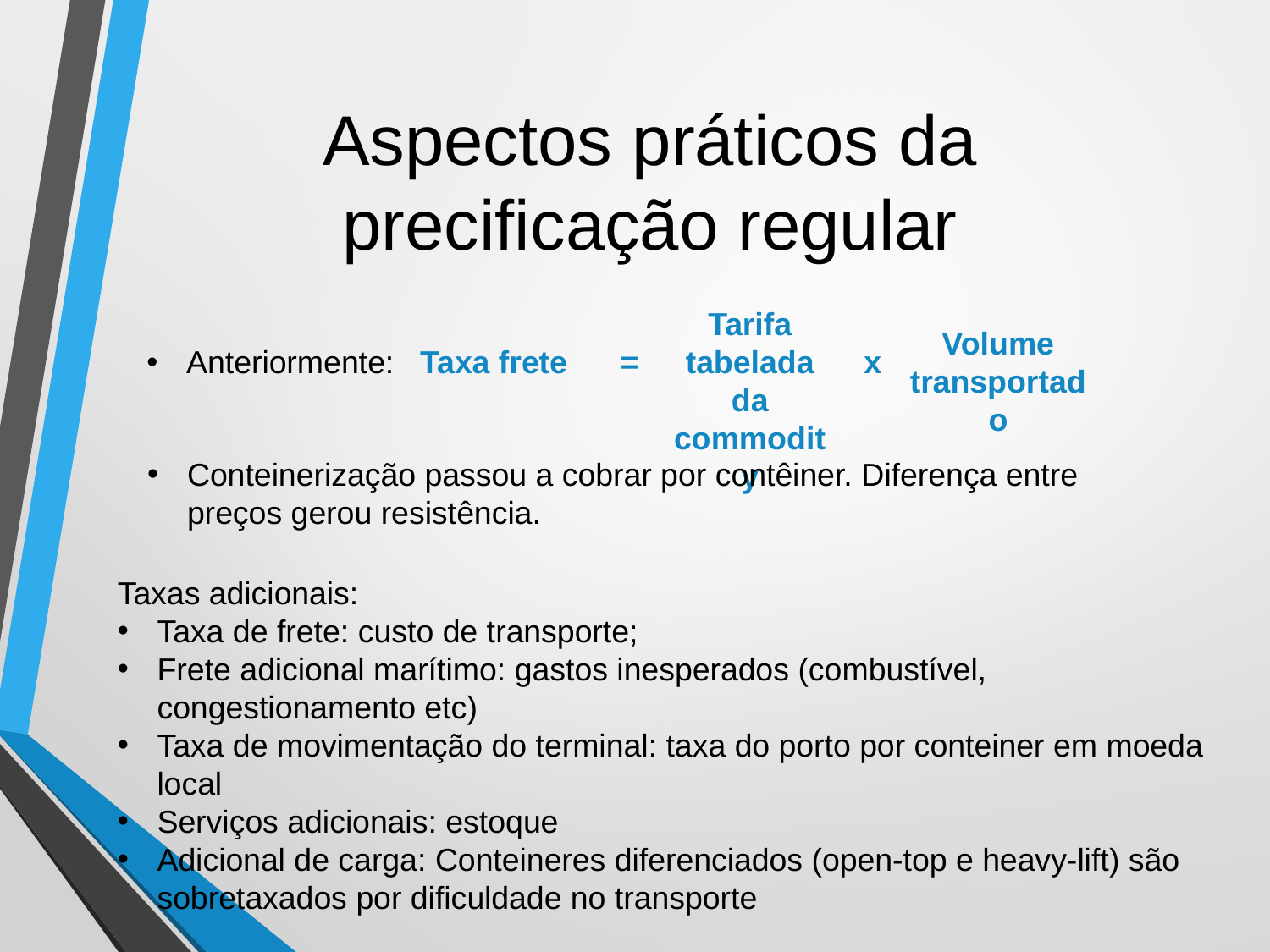

# Aspectos práticos da precificação regular
Tarifa tabelada da commodity
Volume transportado
x
Anteriormente:
Taxa frete      =
Conteinerização passou a cobrar por contêiner. Diferença entre preços gerou resistência.
Taxas adicionais:
Taxa de frete: custo de transporte;
Frete adicional marítimo: gastos inesperados (combustível, congestionamento etc)
Taxa de movimentação do terminal: taxa do porto por conteiner em moeda local
Serviços adicionais: estoque
Adicional de carga: Conteineres diferenciados (open-top e heavy-lift) são sobretaxados por dificuldade no transporte